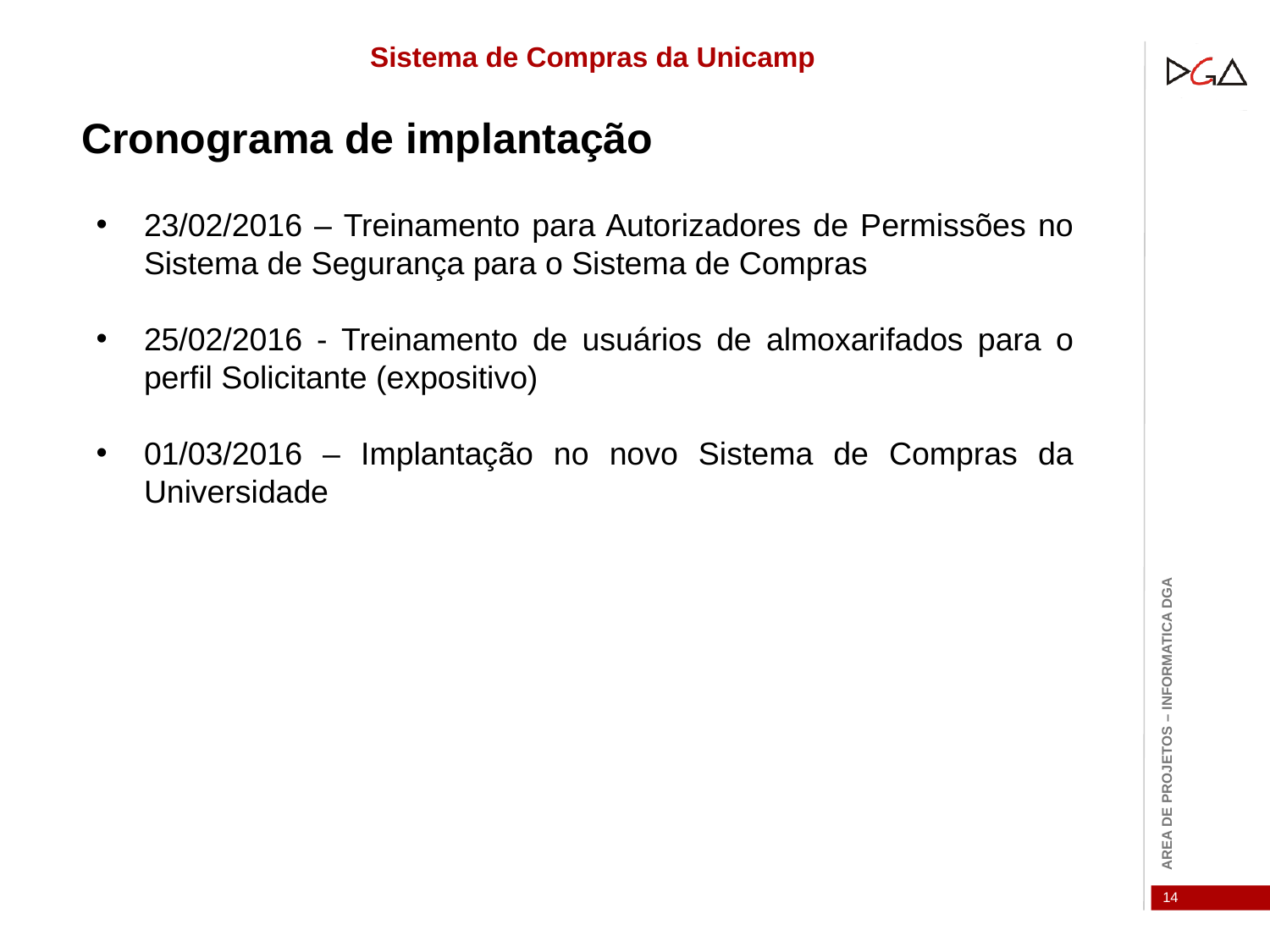

Sistema de Compras da Unicamp

Cronograma de implantação
23/02/2016 – Treinamento para Autorizadores de Permissões no Sistema de Segurança para o Sistema de Compras

25/02/2016 - Treinamento de usuários de almoxarifados para o perfil Solicitante (expositivo)

01/03/2016 – Implantação no novo Sistema de Compras da Universidade
14